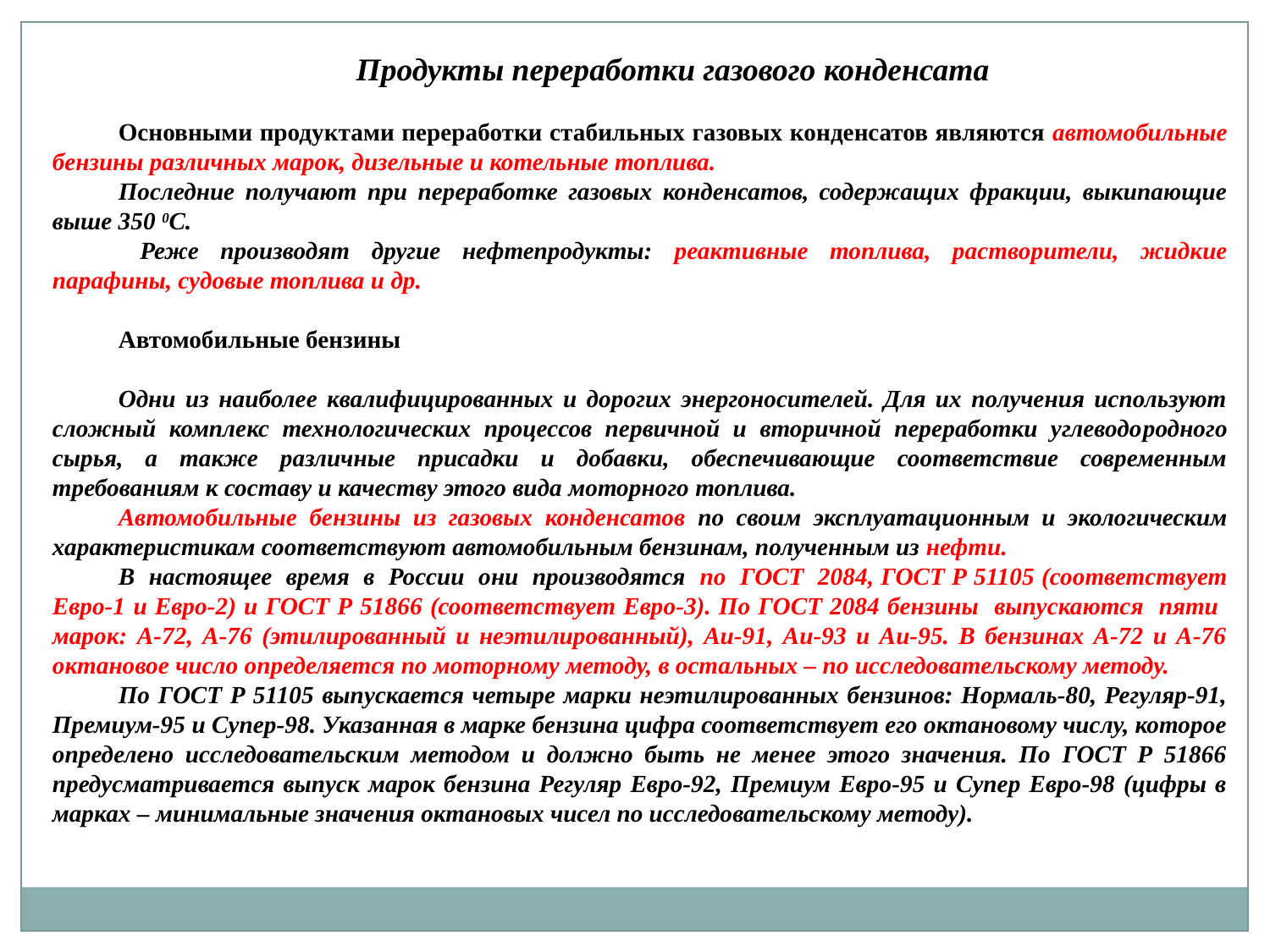

Продукты переработки газового конденсата

Основными продуктами переработки стабильных газовых конденсатов являются автомобильные бензины различных марок, дизельные и котельные топлива.
Последние получают при переработке газовых конденсатов, содержащих фракции, выкипающие выше 350 0С.
 Реже производят другие нефтепродукты: реактивные топлива, растворители, жидкие парафины, судовые топлива и др.

Автомобильные бензины

Одни из наиболее квалифицированных и дорогих энергоносителей. Для их получения используют сложный комплекс технологических процессов первичной и вторичной переработки углеводо­родного сырья, а также различные присадки и добавки, обеспечивающие соответствие современным требованиям к составу и качеству этого вида моторного топлива.
Автомобильные бензины из газовых конденсатов по своим эксплуата­ционным и экологическим характеристикам соответствуют автомобильным бензинам, полученным из нефти.
В  настоящее  время  в  России  они  производятся  по  ГОСТ  2084, ГОСТ Р 51105 (соответствует Евро-1 и Евро-2) и ГОСТ Р 51866 (соответствует Евро-3). По ГОСТ 2084 бензины  выпускаются  пяти  марок: А-72, А-76 (этилированный и неэтилированный), Аи-91, Аи-93 и Аи-95. В бензинах А-72 и А-76 октановое число определяется по моторному методу, в остальных – по исследовательскому методу.
По ГОСТ Р 51105 выпускается четыре марки неэтилированных бензинов: Нормаль-80, Регуляр-91, Премиум-95 и Супер-98. Указанная в марке бензина цифра соответствует его октановому числу, которое определено исследовательским методом и должно быть не менее этого значения. По ГОСТ Р 51866 предусматривается выпуск марок бензина Регуляр Евро-92, Премиум Евро-95 и Супер Евро-98 (цифры в марках – минимальные значения октановых чисел по исследовательскому методу).